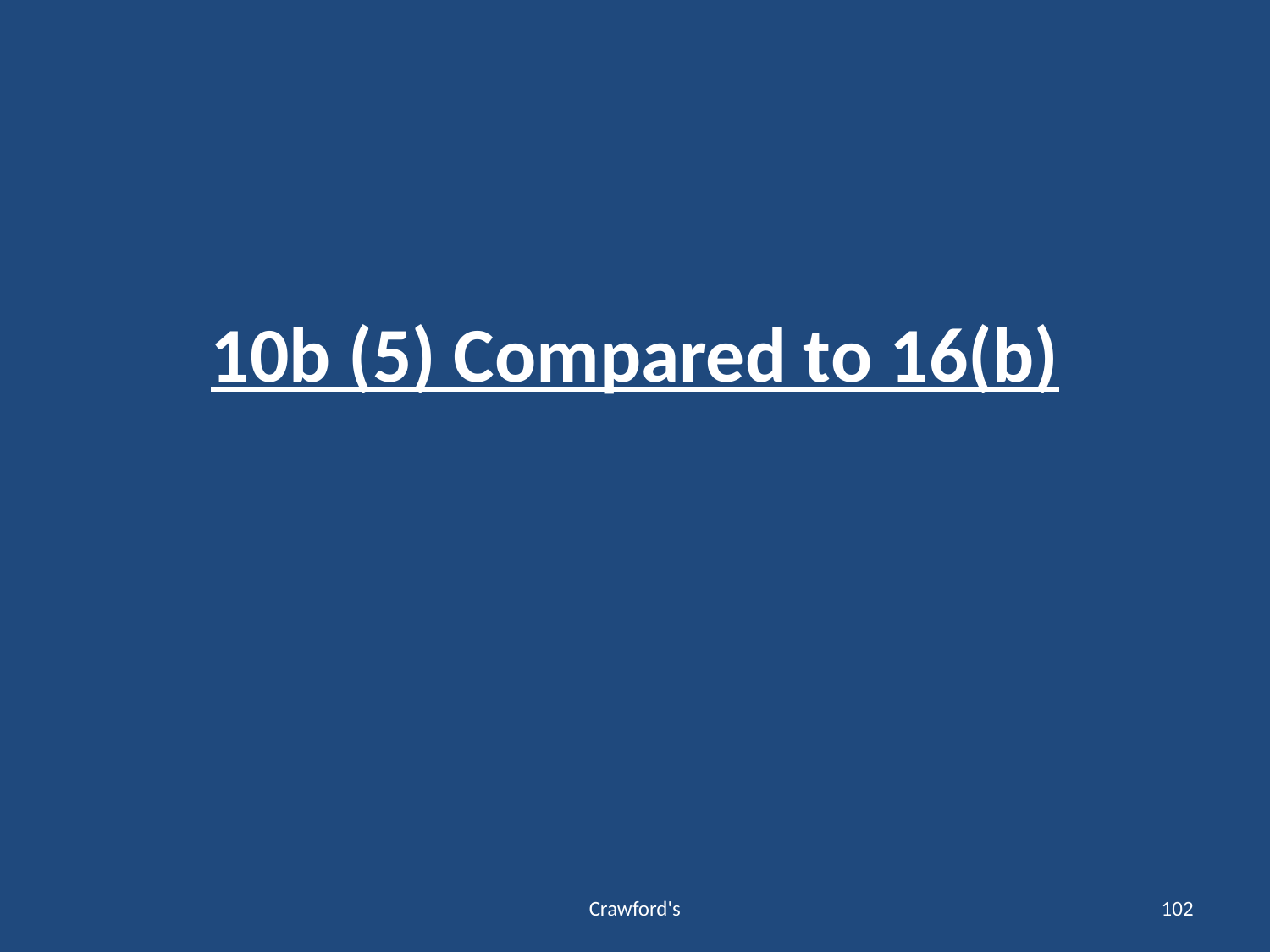

# 10b (5) Compared to 16(b)

Crawford's
102